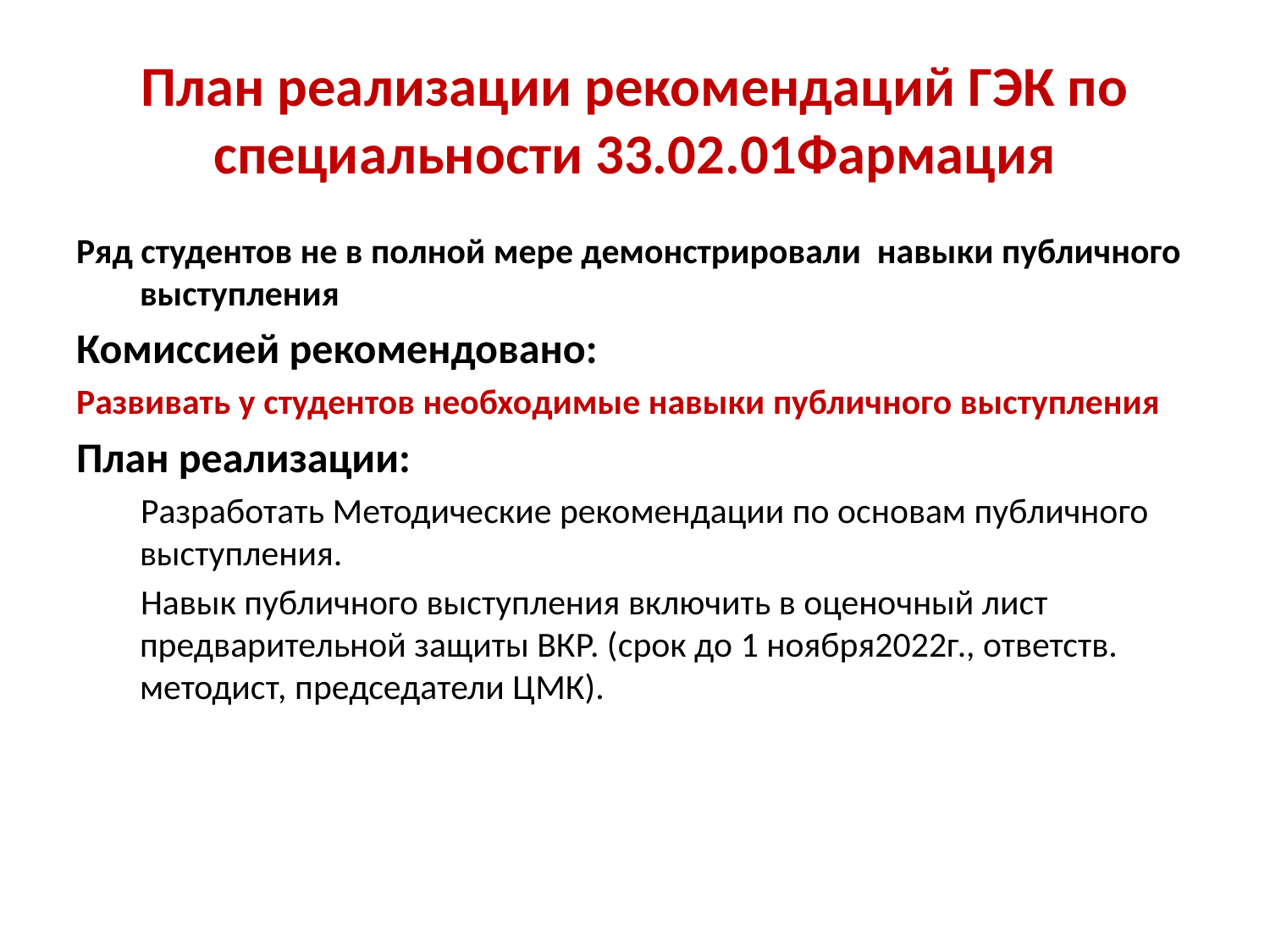

# План реализации рекомендаций ГЭК по специальности 33.02.01Фармация
Ряд студентов не в полной мере демонстрировали  навыки публичного выступления
Комиссией рекомендовано:
Развивать у студентов необходимые навыки публичного выступления
План реализации:
        Разработать Методические рекомендации по основам публичного выступления.
        Навык публичного выступления включить в оценочный лист предварительной защиты ВКР. (срок до 1 ноября2022г., ответств. методист, председатели ЦМК).